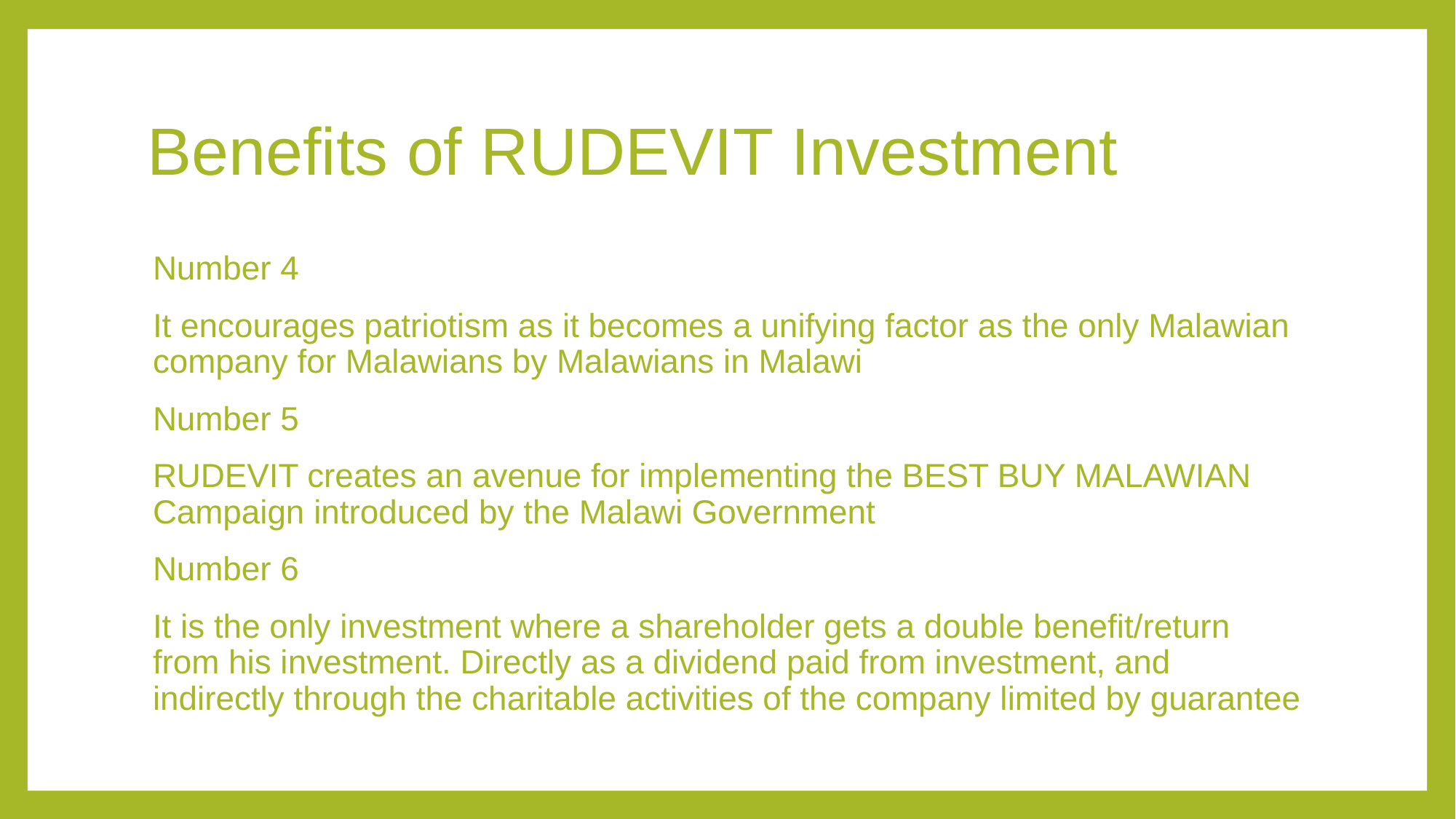

# Benefits of RUDEVIT Investment
Number 4
It encourages patriotism as it becomes a unifying factor as the only Malawian company for Malawians by Malawians in Malawi
Number 5
RUDEVIT creates an avenue for implementing the BEST BUY MALAWIAN Campaign introduced by the Malawi Government
Number 6
It is the only investment where a shareholder gets a double benefit/return from his investment. Directly as a dividend paid from investment, and indirectly through the charitable activities of the company limited by guarantee